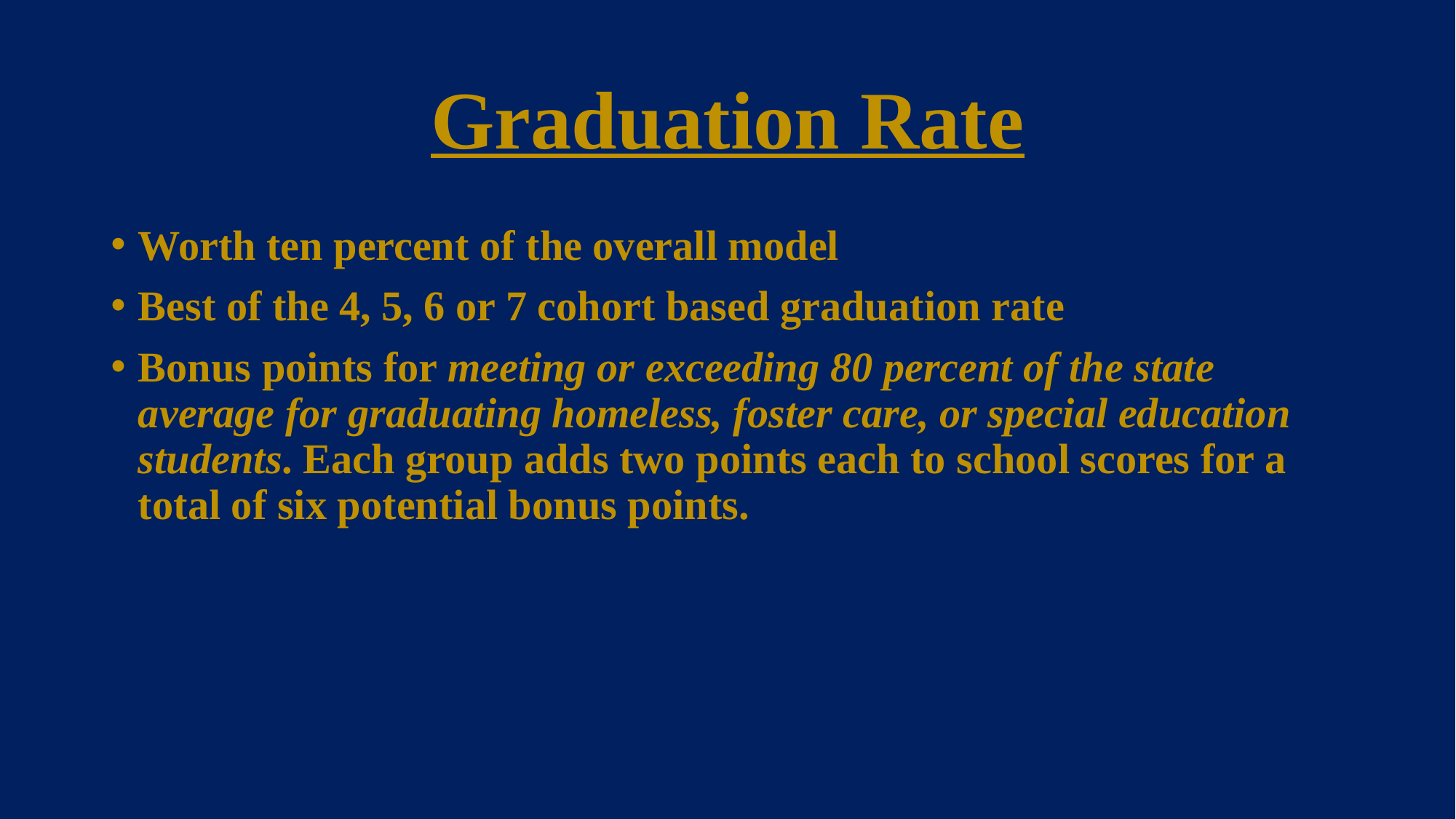

# Graduation Rate
Worth ten percent of the overall model
Best of the 4, 5, 6 or 7 cohort based graduation rate
Bonus points for meeting or exceeding 80 percent of the state average for graduating homeless, foster care, or special education students. Each group adds two points each to school scores for a total of six potential bonus points.